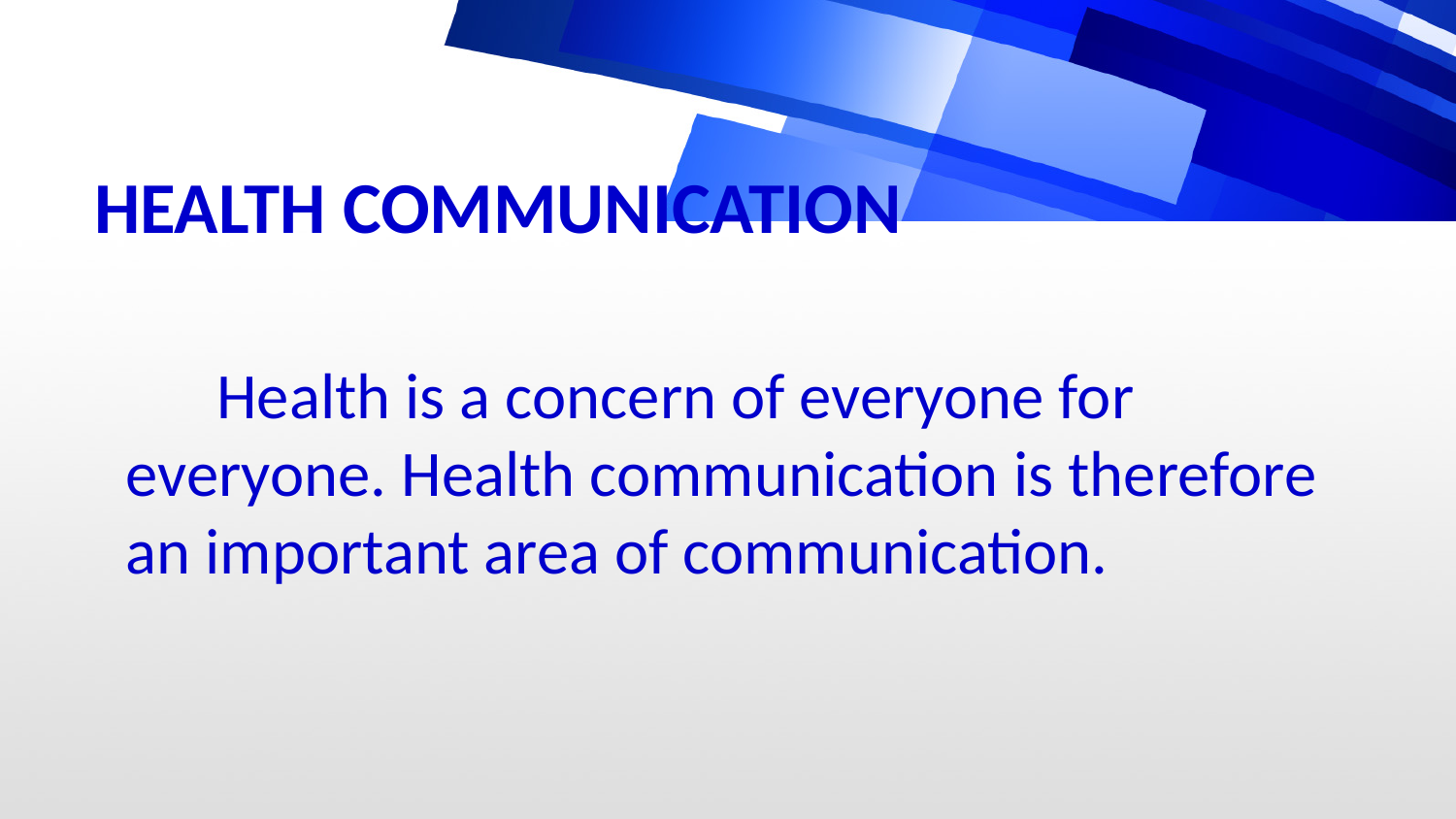

# HEALTH COMMUNICATION

          Health is a concern of everyone for everyone. Health communication is therefore an important area of communication.